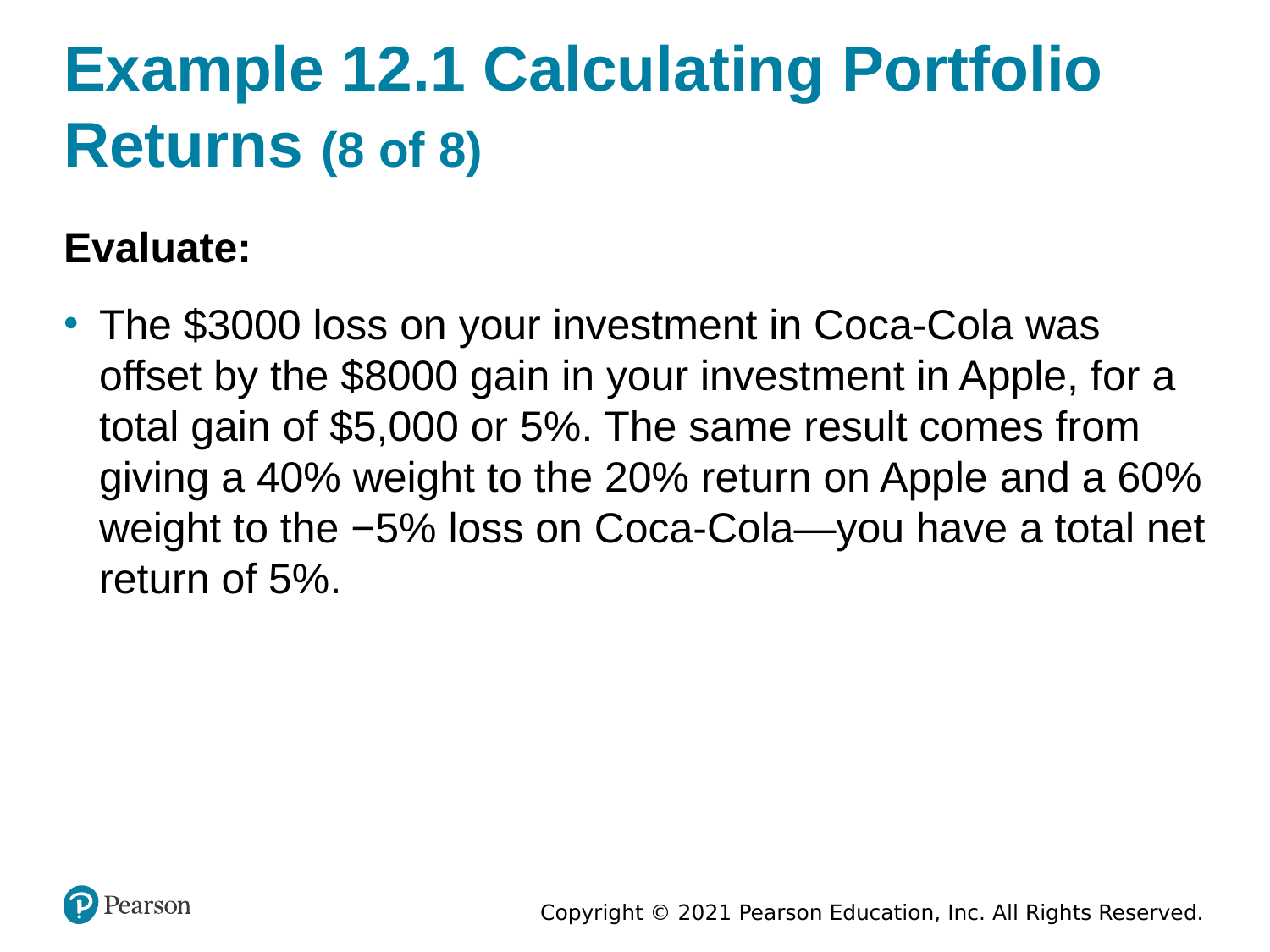

# Example 12.1 Calculating Portfolio Returns (8 of 8)
Evaluate:
The $3000 loss on your investment in Coca-Cola was offset by the $8000 gain in your investment in Apple, for a total gain of $5,000 or 5%. The same result comes from giving a 40% weight to the 20% return on Apple and a 60% weight to the −5% loss on Coca-Cola—you have a total net return of 5%.